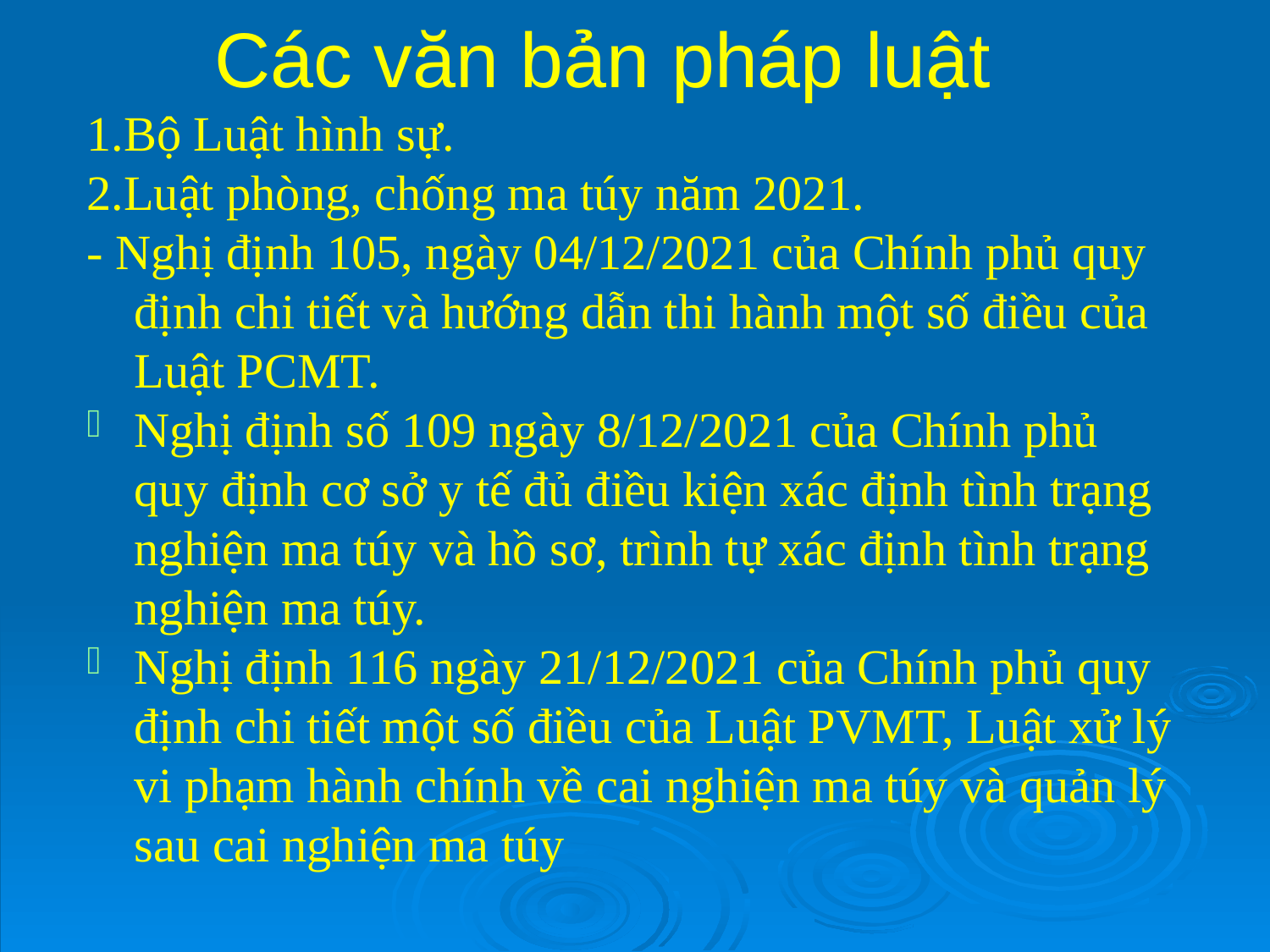

# Các văn bản pháp luật
1.Bộ Luật hình sự.
2.Luật phòng, chống ma túy năm 2021.
- Nghị định 105, ngày 04/12/2021 của Chính phủ quy định chi tiết và hướng dẫn thi hành một số điều của Luật PCMT.
Nghị định số 109 ngày 8/12/2021 của Chính phủ quy định cơ sở y tế đủ điều kiện xác định tình trạng nghiện ma túy và hồ sơ, trình tự xác định tình trạng nghiện ma túy.
Nghị định 116 ngày 21/12/2021 của Chính phủ quy định chi tiết một số điều của Luật PVMT, Luật xử lý vi phạm hành chính về cai nghiện ma túy và quản lý sau cai nghiện ma túy